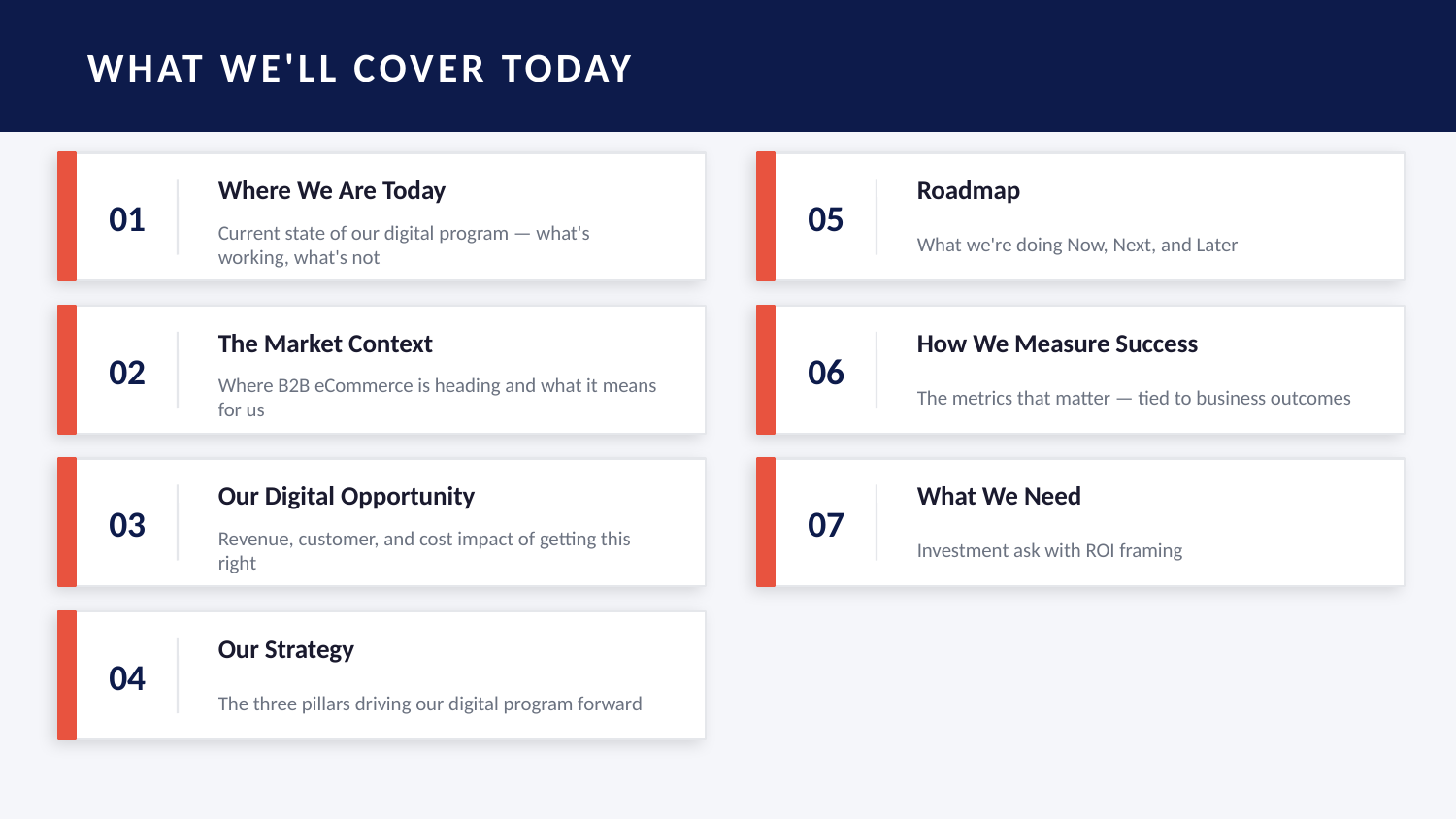

WHAT WE'LL COVER TODAY

01
05
Where We Are Today
Roadmap

Current state of our digital program — what's working, what's not
What we're doing Now, Next, and Later

02
06
The Market Context
How We Measure Success

Where B2B eCommerce is heading and what it means for us
The metrics that matter — tied to business outcomes

03
07
Our Digital Opportunity
What We Need

Revenue, customer, and cost impact of getting this right
Investment ask with ROI framing

04
Our Strategy

The three pillars driving our digital program forward